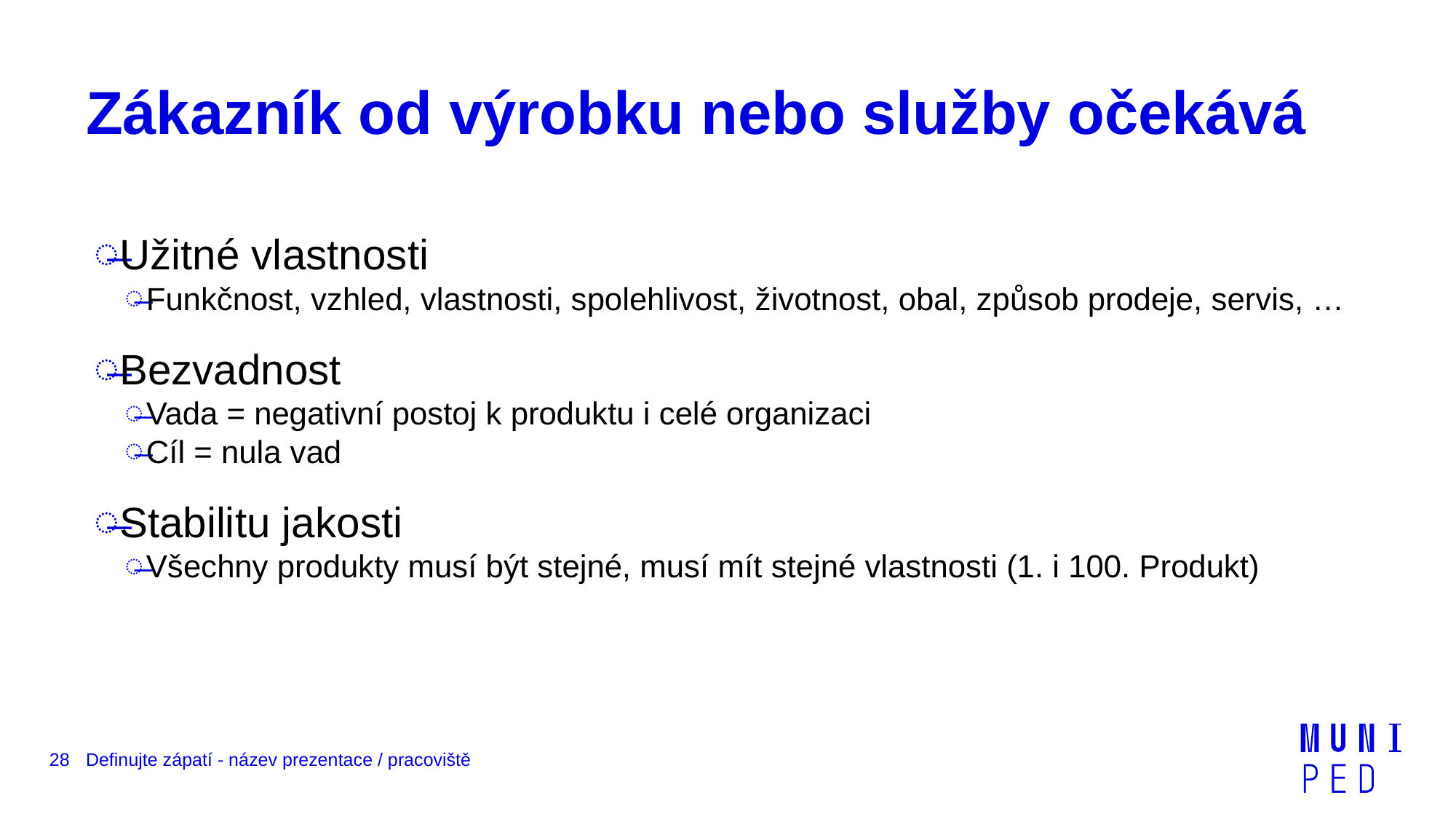

# Zákazník od výrobku nebo služby očekává
Užitné vlastnosti
Funkčnost, vzhled, vlastnosti, spolehlivost, životnost, obal, způsob prodeje, servis, …
Bezvadnost
Vada = negativní postoj k produktu i celé organizaci
Cíl = nula vad
Stabilitu jakosti
Všechny produkty musí být stejné, musí mít stejné vlastnosti (1. i 100. Produkt)

28
Definujte zápatí - název prezentace / pracoviště